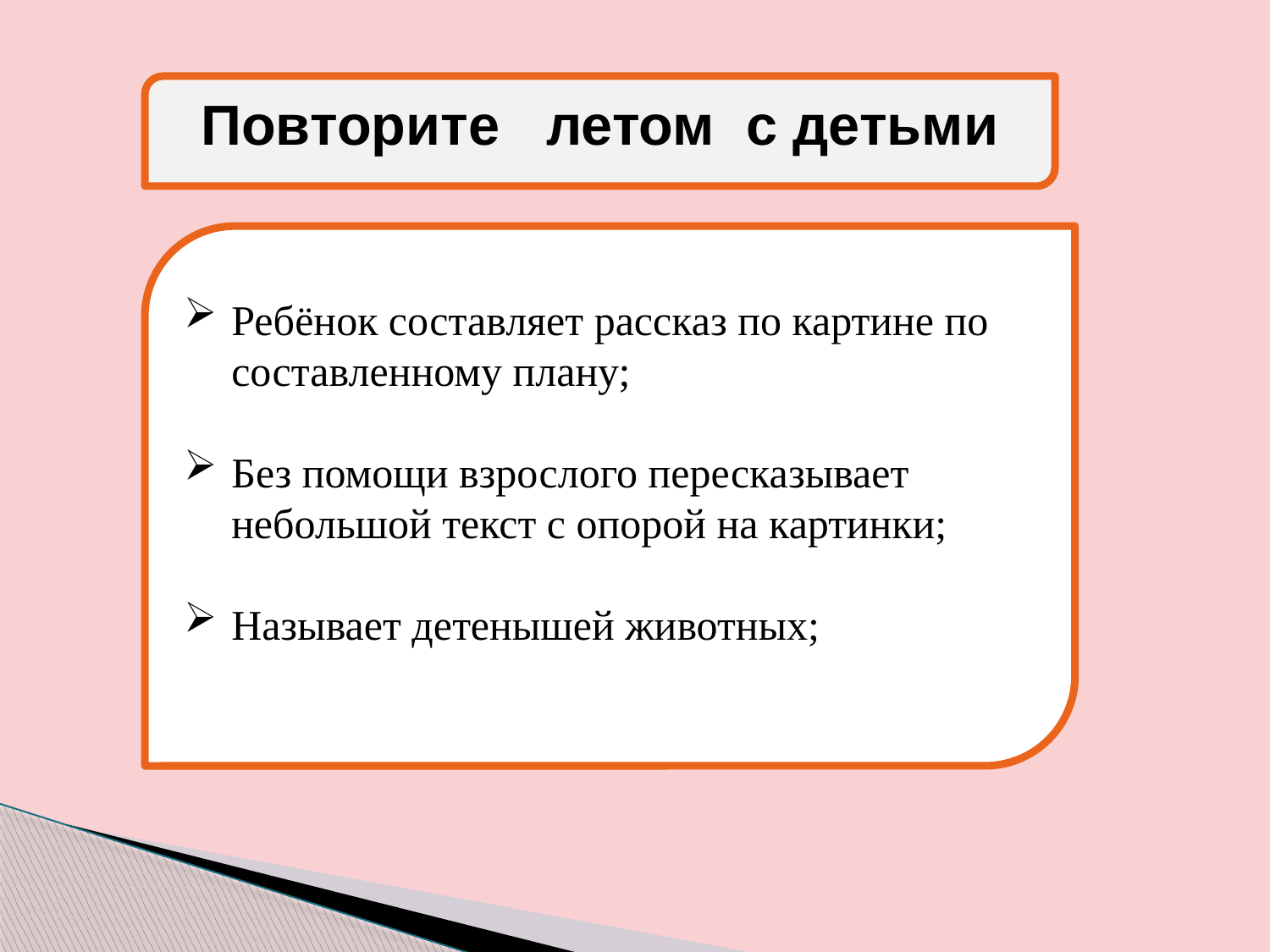

#

Повторите   летом  с детьми

,
Ребёнок составляет рассказ по картине по  составленному плану;

Без помощи взрослого пересказывает небольшой текст с опорой на картинки;

Называет детенышей животных;